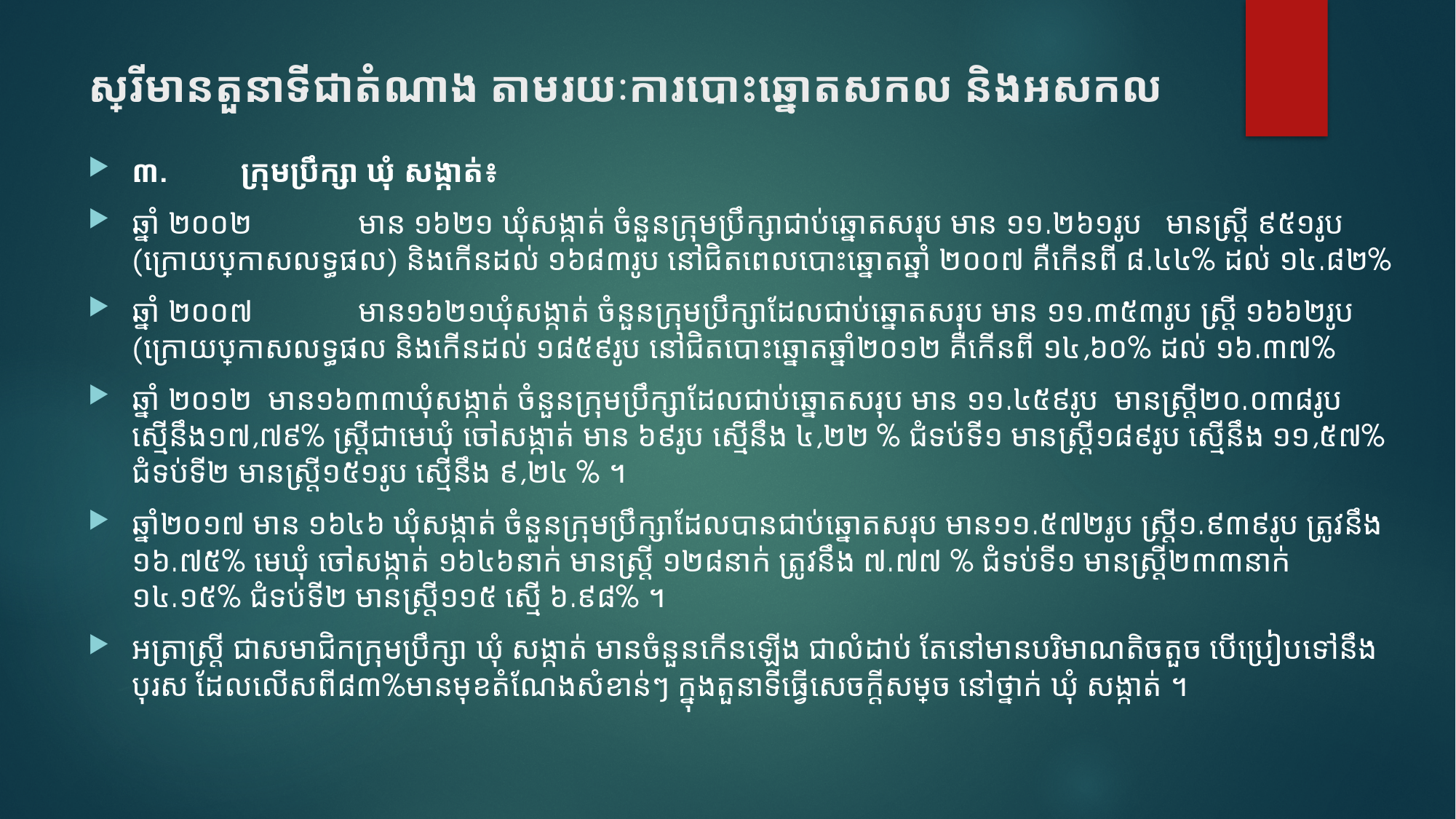

# ស្ត្រីមានតួនាទីជាតំណាង តាមរយៈការបោះឆ្នោតសកល និងអសកល
៣.	ក្រុមប្រឹក្សា ឃុំ សង្កាត់៖
ឆ្នាំ ២០០២​	 មាន ១៦២១ ឃុំសង្កាត់ ចំនួនក្រុមប្រឹក្សាជាប់ឆ្នោតសរុប មាន ១១.២៦១រូប   មានស្រ្តី ៩៥១រូប (ក្រោយប្រកាសលទ្ធផល) និងកើនដល់ ១៦៨៣រូប នៅជិតពេលបោះឆ្នោតឆ្នាំ ២០០៧ គឺកើនពី ៨.៤៤% ដល់ ១៤.៨២%
ឆ្នាំ ២០០៧	 មាន១៦២១ឃុំសង្កាត់ ចំនួនក្រុមប្រឹក្សាដែលជាប់ឆ្នោតសរុប មាន ១១.៣៥៣រូប ស្រ្តី ១៦៦២រូប (ក្រោយប្រកាសលទ្ធផល និងកើនដល់ ១៨៥៩រូប នៅជិតបោះឆ្នោតឆ្នាំ២០១២ គឺកើនពី ១៤,៦០% ដល់ ១៦.៣៧%
ឆ្នាំ ២០១២  មាន១៦៣៣ឃុំសង្កាត់ ចំនួនក្រុមប្រឹក្សាដែលជាប់ឆ្នោតសរុប មាន ១១.៤៥៩រូប  មានស្រ្តី២០.០៣៨រូប ស្មើនឹង១៧,៧៩% ស្រ្តីជាមេឃុំ ចៅសង្កាត់ មាន ៦៩រូប ស្មើនឹង ៤,២២ % ជំទប់ទី១ មានស្រ្តី១៨៩រូប ស្មើនឹង ១១,៥៧% ជំទប់ទី២ មានស្រ្តី១៥១រូប ស្មើនឹង ៩,២៤ % ។
ឆ្នាំ២០១៧ មាន ១៦៤៦ ឃុំសង្កាត់ ចំនួនក្រុមប្រឹក្សាដែលបានជាប់ឆ្នោតសរុប មាន១១.៥៧២រូប ​ស្រ្តី​១.៩៣៩រូប ត្រូវនឹង ១៦.៧៥% មេឃុំ ចៅសង្កាត់ ១៦៤៦​នាក់ មានស្រ្តី ១២៨នាក់ ត្រូវនឹង ៧.៧៧ % ជំទប់ទី១ មានស្រ្តី២៣៣នាក់ ១៤.១៥% ជំទប់ទី២ មានស្រ្តី១១៥ ស្មើ ៦.៩៨% ។
អត្រាស្រ្តី ជាសមាជិកក្រុមប្រឹក្សា ឃុំ សង្កាត់ មានចំនួនកើនឡើង ជាលំដាប់ តែនៅមានបរិមាណតិចតួច បើប្រៀបទៅនឹងបុរស ដែលលើសពី៨៣%មានមុខតំណែងសំខាន់ៗ ក្នុងតួនាទីធ្វើសេចក្តីសម្រេច នៅថ្នាក់ ឃុំ សង្កាត់ ។